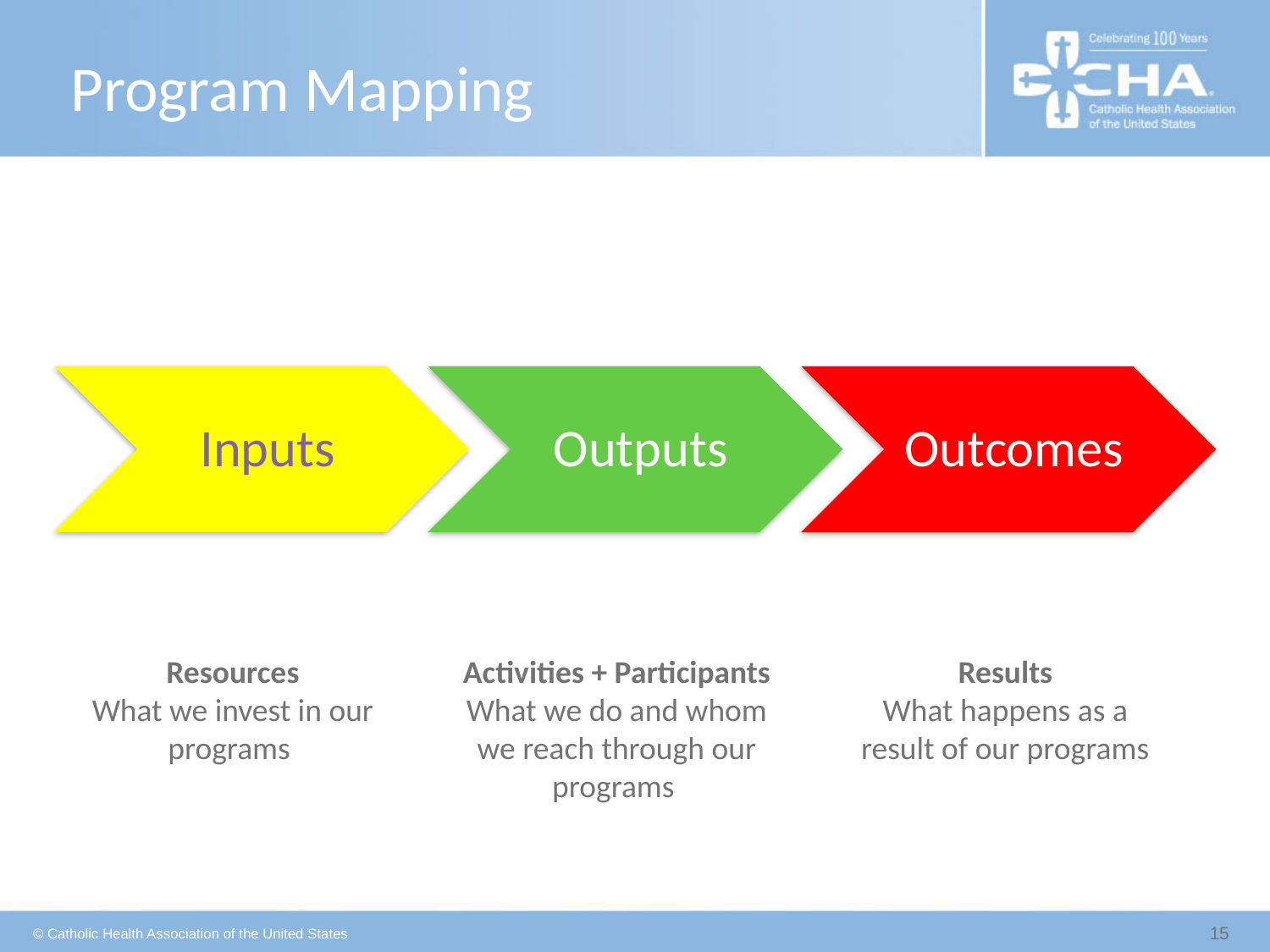

# Program Mapping
Inputs
Outputs
Outcomes
Resources
What we invest in our programs
Activities + Participants
What we do and whom we reach through our programs
Results
What happens as a result of our programs
15